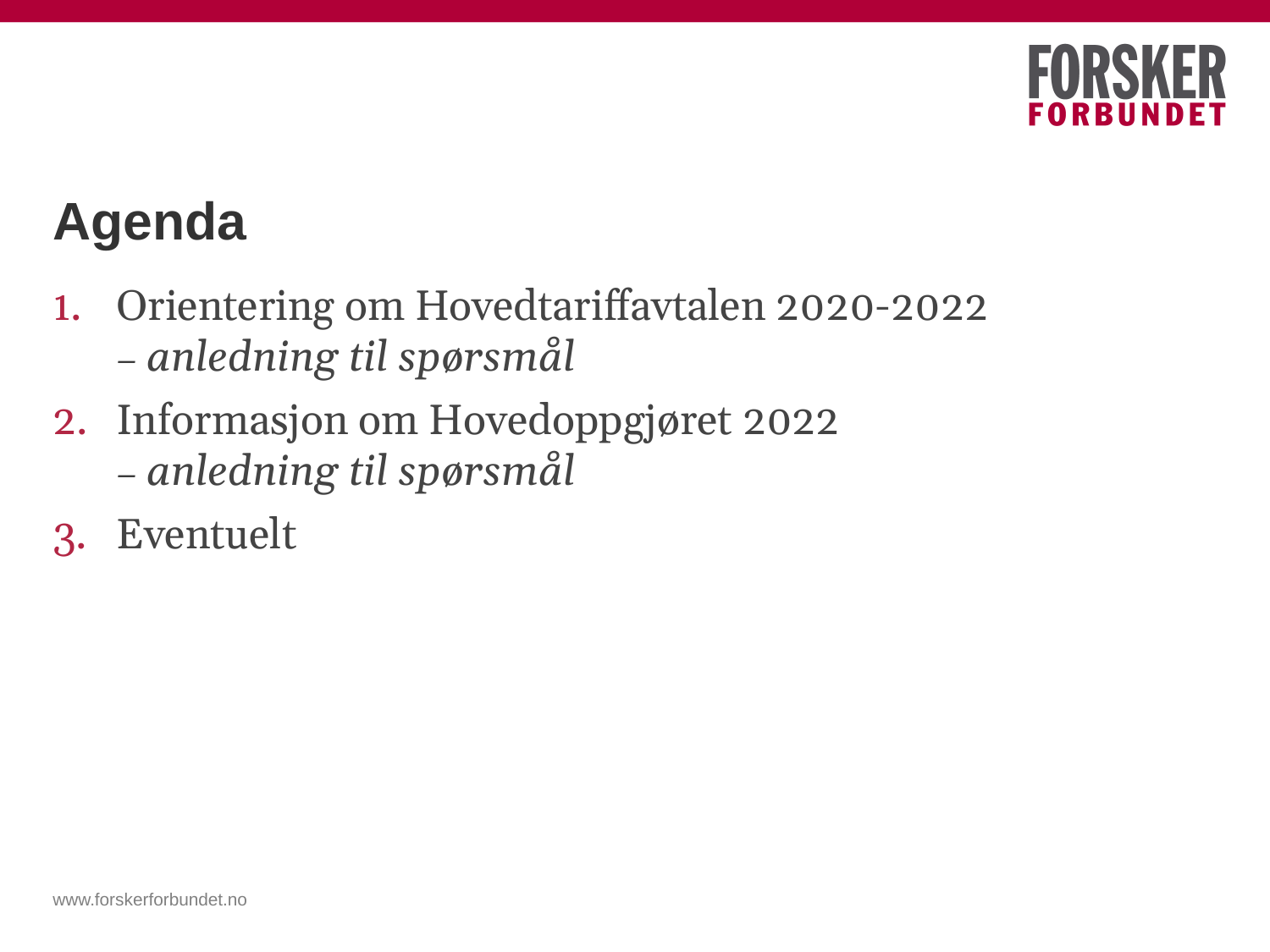

# Agenda
Orientering om Hovedtariffavtalen 2020-2022
– anledning til spørsmål
Informasjon om Hovedoppgjøret 2022
– anledning til spørsmål
Eventuelt
www.forskerforbundet.no